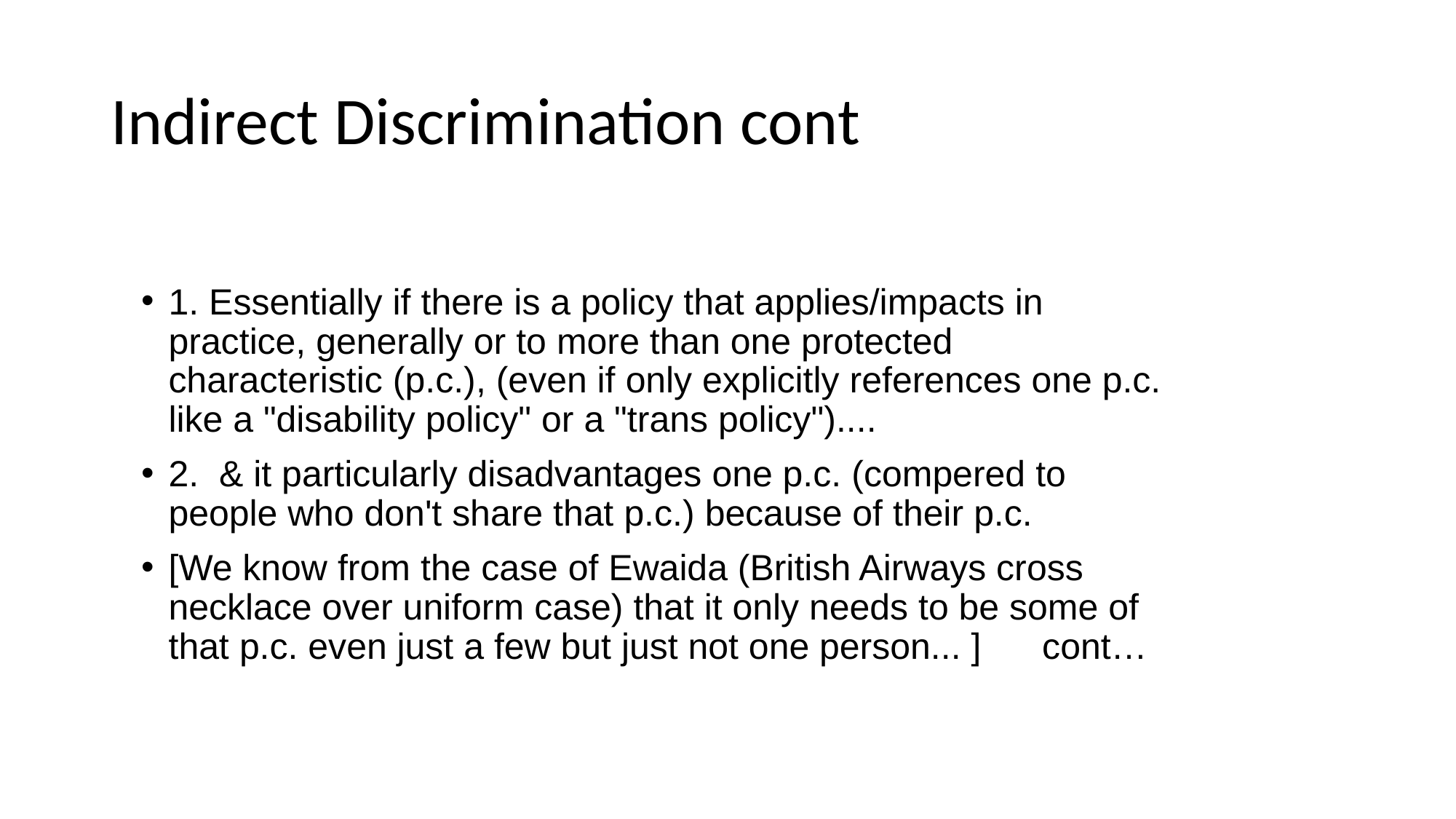

# Indirect Discrimination cont
1. Essentially if there is a policy that applies/impacts in practice, generally or to more than one protected characteristic (p.c.), (even if only explicitly references one p.c. like a "disability policy" or a "trans policy")....
2.  & it particularly disadvantages one p.c. (compered to people who don't share that p.c.) because of their p.c.
[We know from the case of Ewaida (British Airways cross necklace over uniform case) that it only needs to be some of that p.c. even just a few but just not one person... ]      cont…